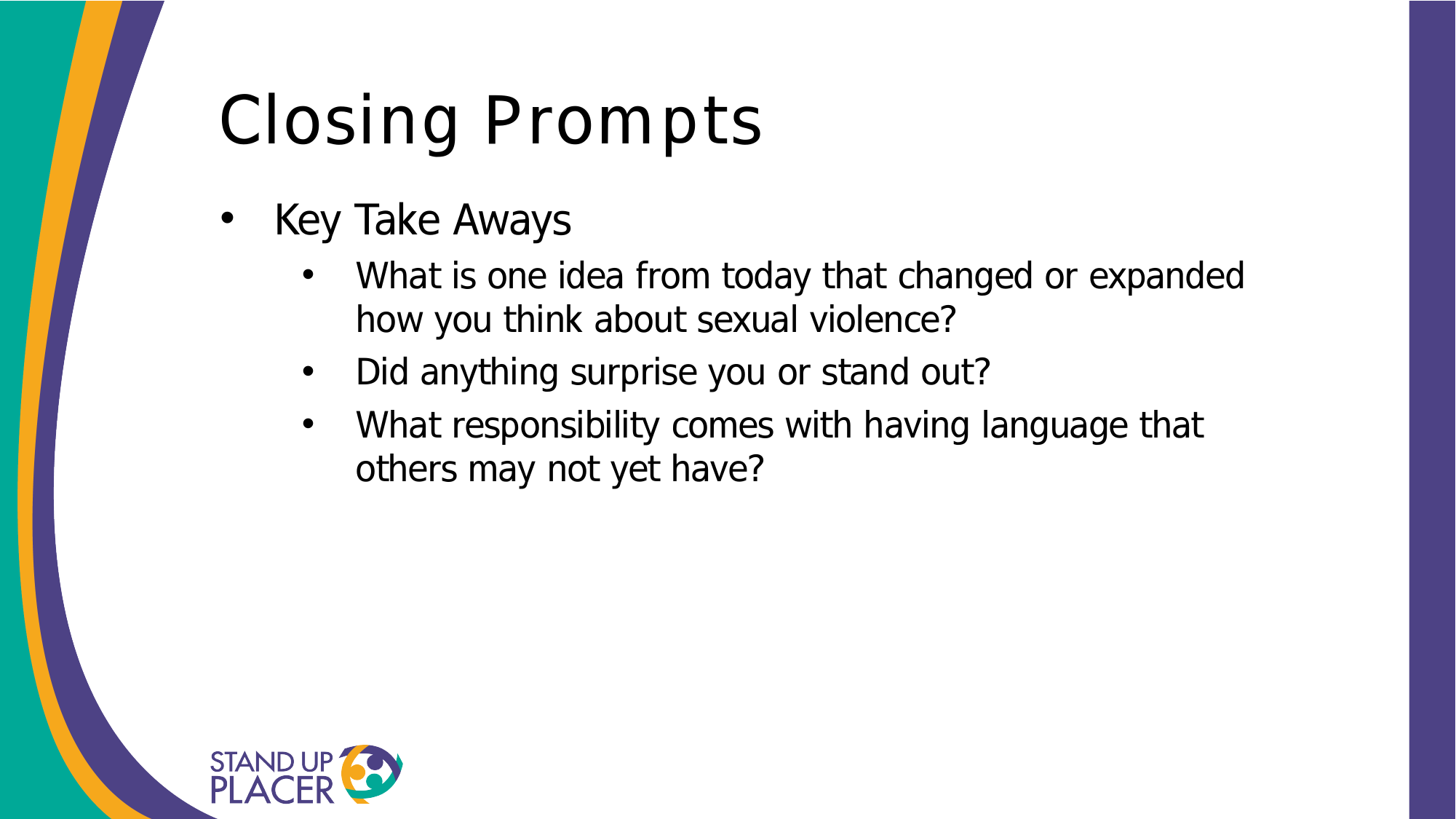

# Closing Prompts
Key Take Aways
What is one idea from today that changed or expanded how you think about sexual violence?
Did anything surprise you or stand out?
What responsibility comes with having language that others may not yet have?